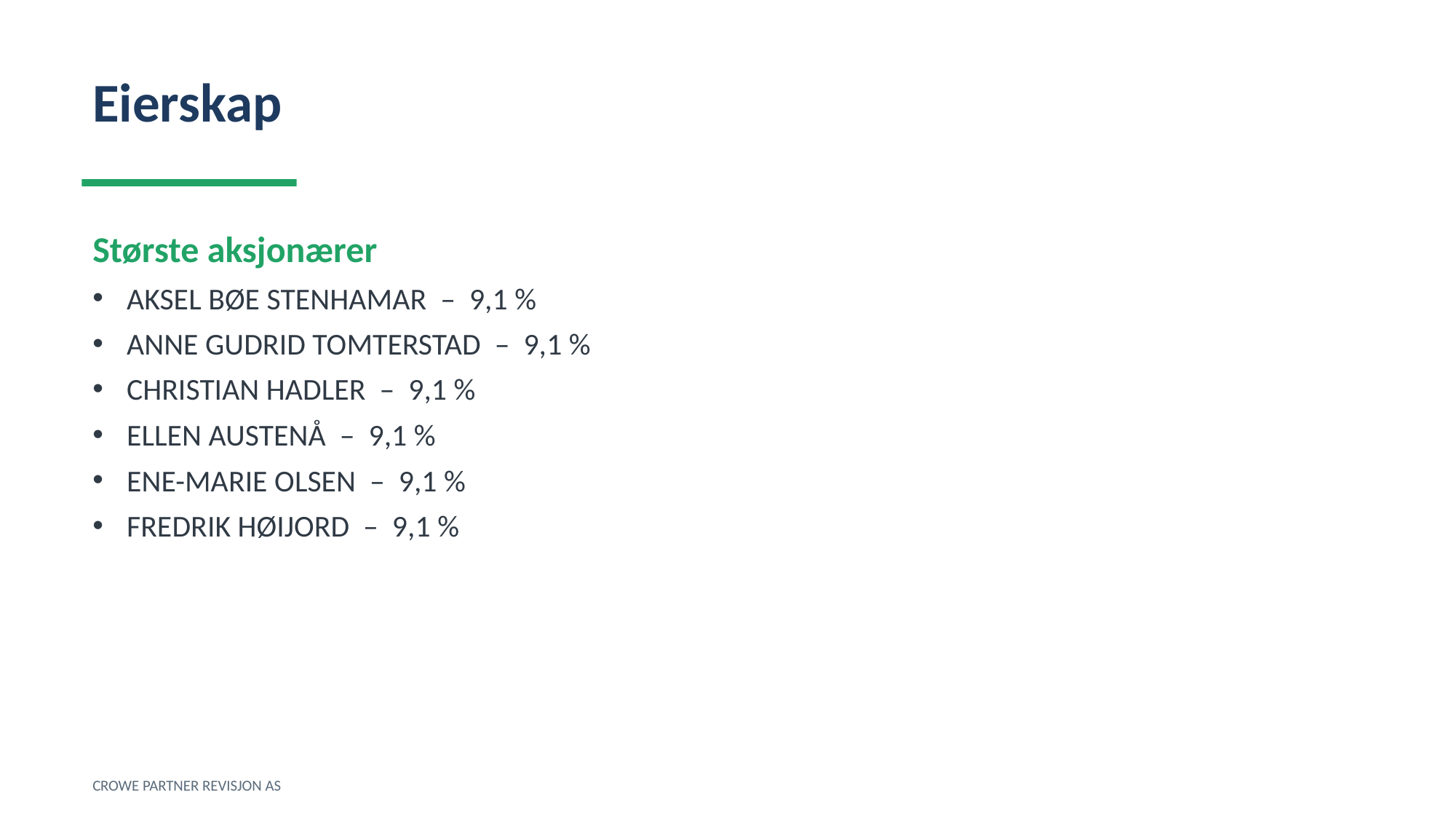

Eierskap

Største aksjonærer
AKSEL BØE STENHAMAR  –  9,1 %
ANNE GUDRID TOMTERSTAD  –  9,1 %
CHRISTIAN HADLER  –  9,1 %
ELLEN AUSTENÅ  –  9,1 %
ENE-MARIE OLSEN  –  9,1 %
FREDRIK HØIJORD  –  9,1 %
CROWE PARTNER REVISJON AS